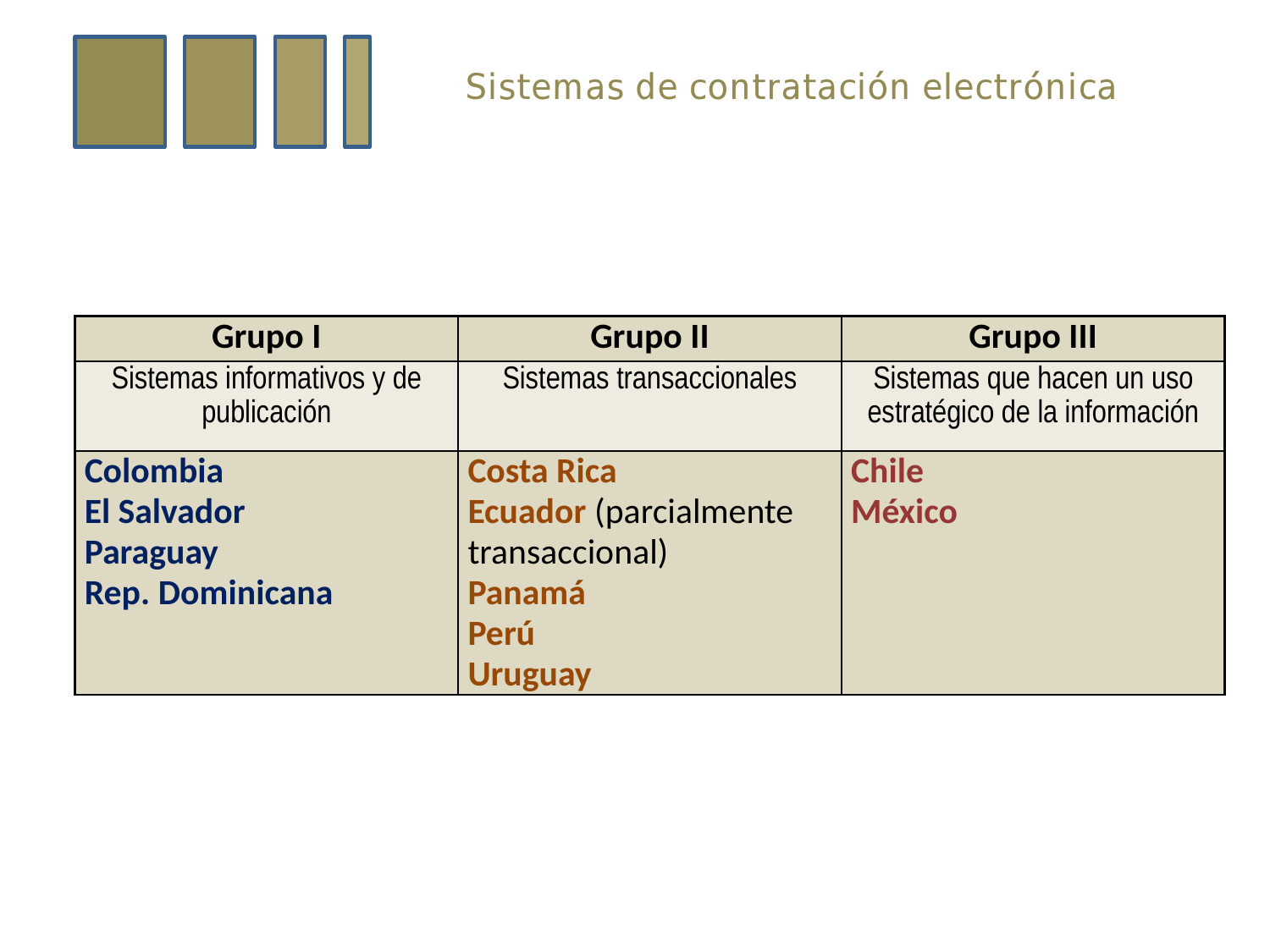

Sistemas de contratación electrónica

| Grupo I | Grupo II | Grupo III |
| --- | --- | --- |
| Sistemas informativos y de publicación | Sistemas transaccionales | Sistemas que hacen un uso estratégico de la información |
| Colombia El Salvador Paraguay Rep. Dominicana | Costa Rica Ecuador (parcialmente transaccional) Panamá Perú Uruguay | Chile México |